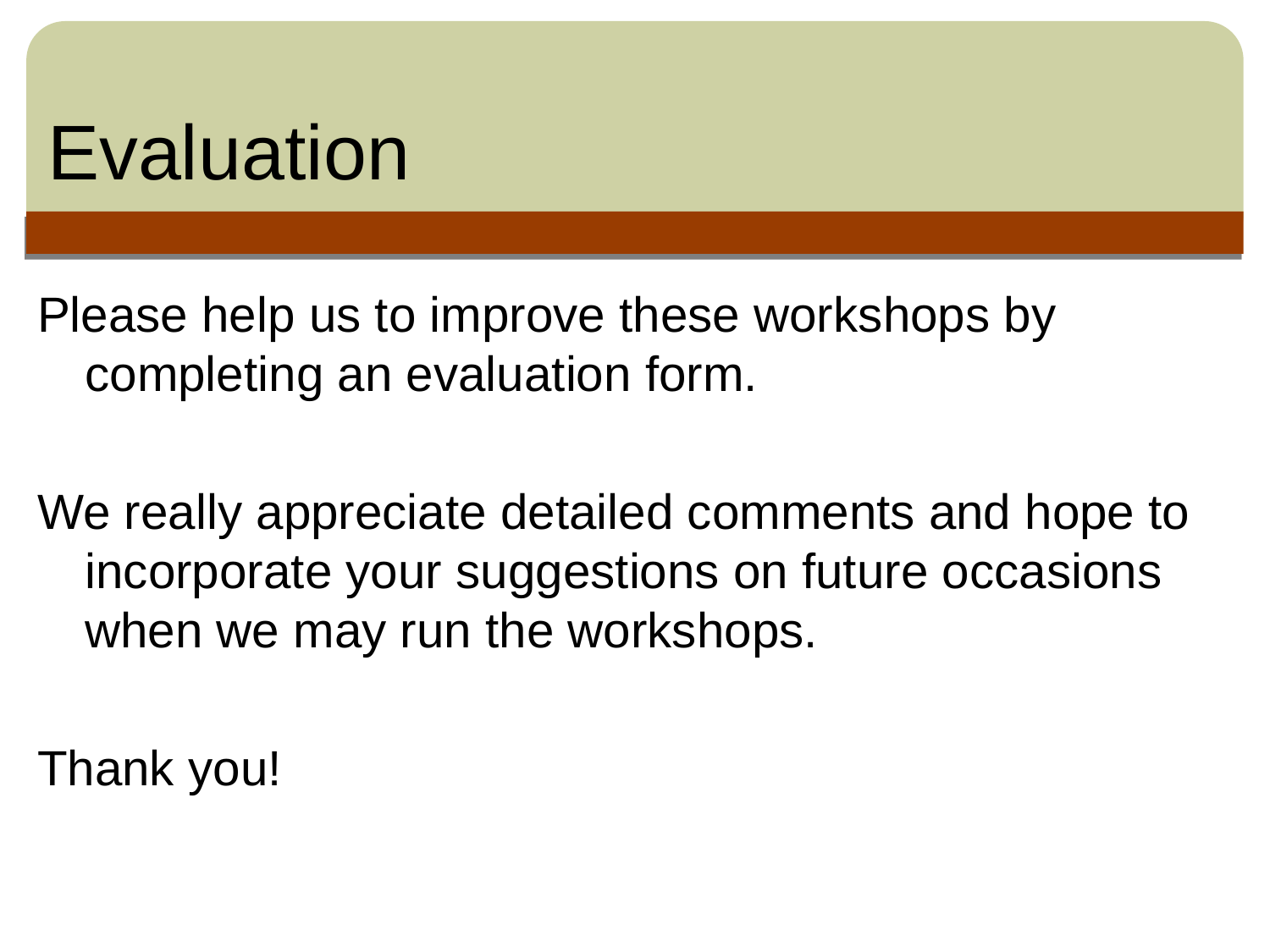

# Evaluation
Please help us to improve these workshops by completing an evaluation form.

We really appreciate detailed comments and hope to incorporate your suggestions on future occasions when we may run the workshops.

Thank you!